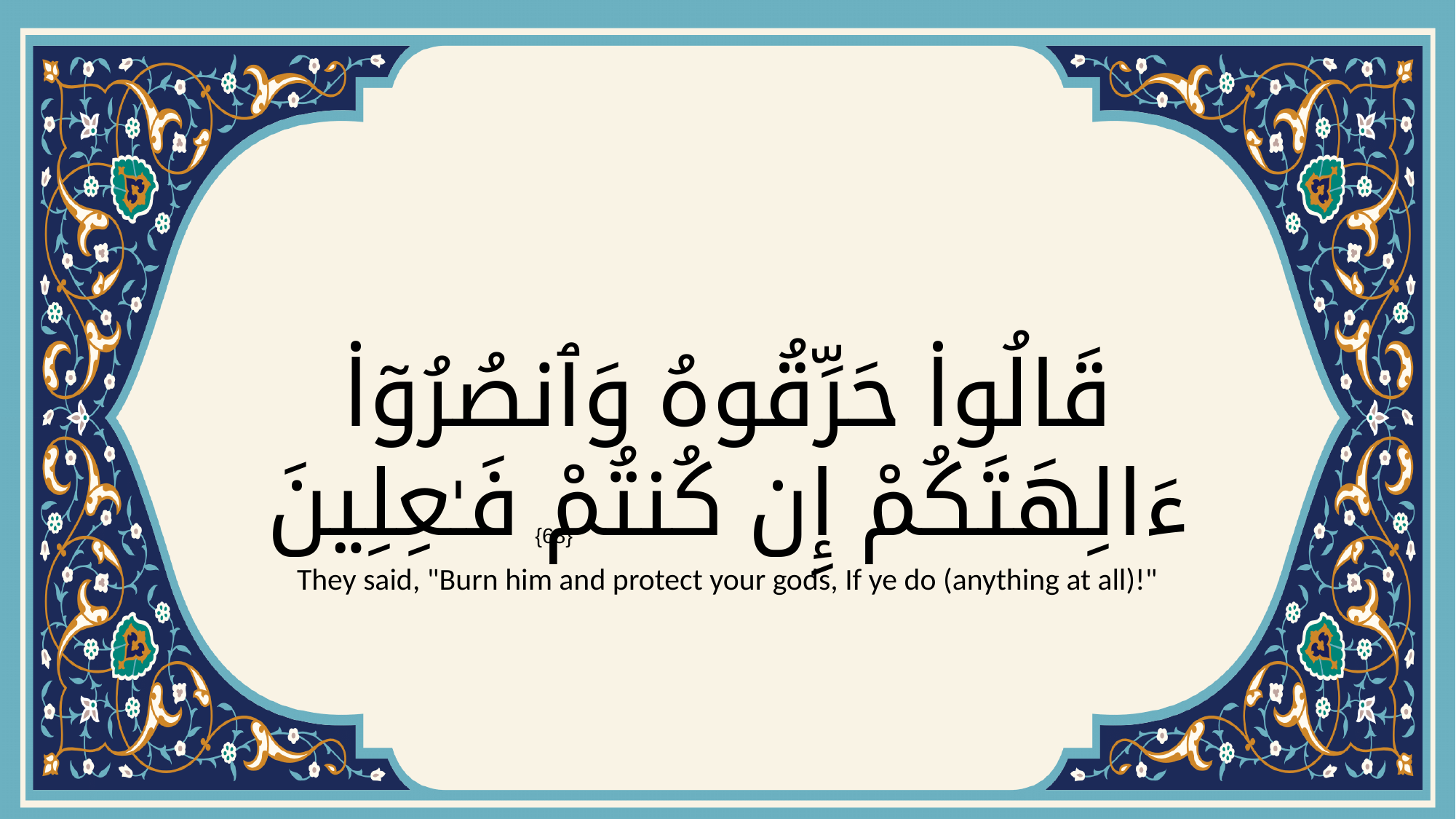

# قَالُوا۟ حَرِّقُوهُ وَٱنصُرُوٓا۟ ءَالِهَتَكُمْ إِن كُنتُمْ فَـٰعِلِينَ
{68}
They said, "Burn him and protect your gods, If ye do (anything at all)!"